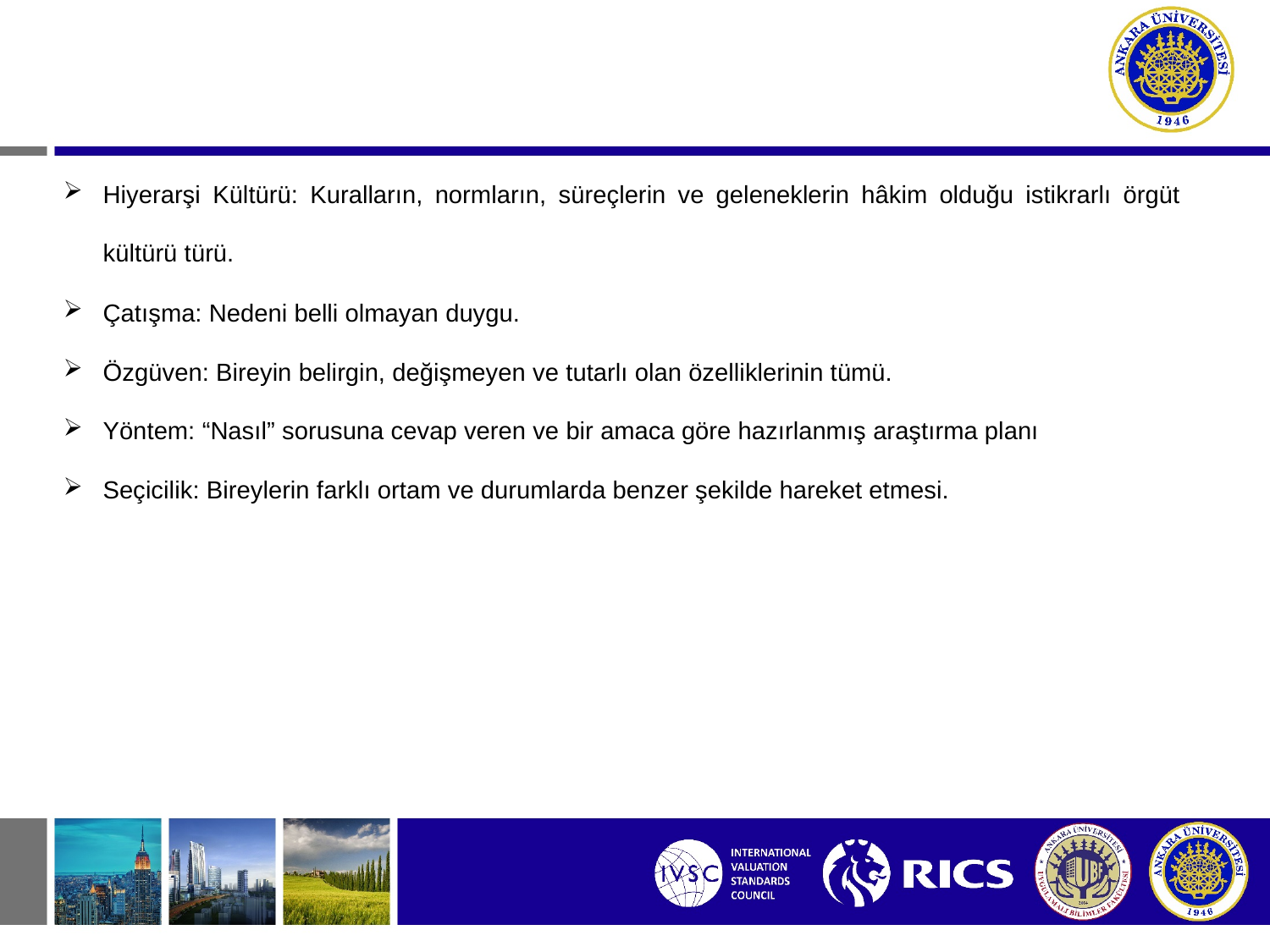

Hiyerarşi Kültürü: Kuralların, normların, süreçlerin ve geleneklerin hâkim olduğu istikrarlı örgüt kültürü türü.
Çatışma: Nedeni belli olmayan duygu.
Özgüven: Bireyin belirgin, değişmeyen ve tutarlı olan özelliklerinin tümü.
Yöntem: “Nasıl” sorusuna cevap veren ve bir amaca göre hazırlanmış araştırma planı
Seçicilik: Bireylerin farklı ortam ve durumlarda benzer şekilde hareket etmesi.